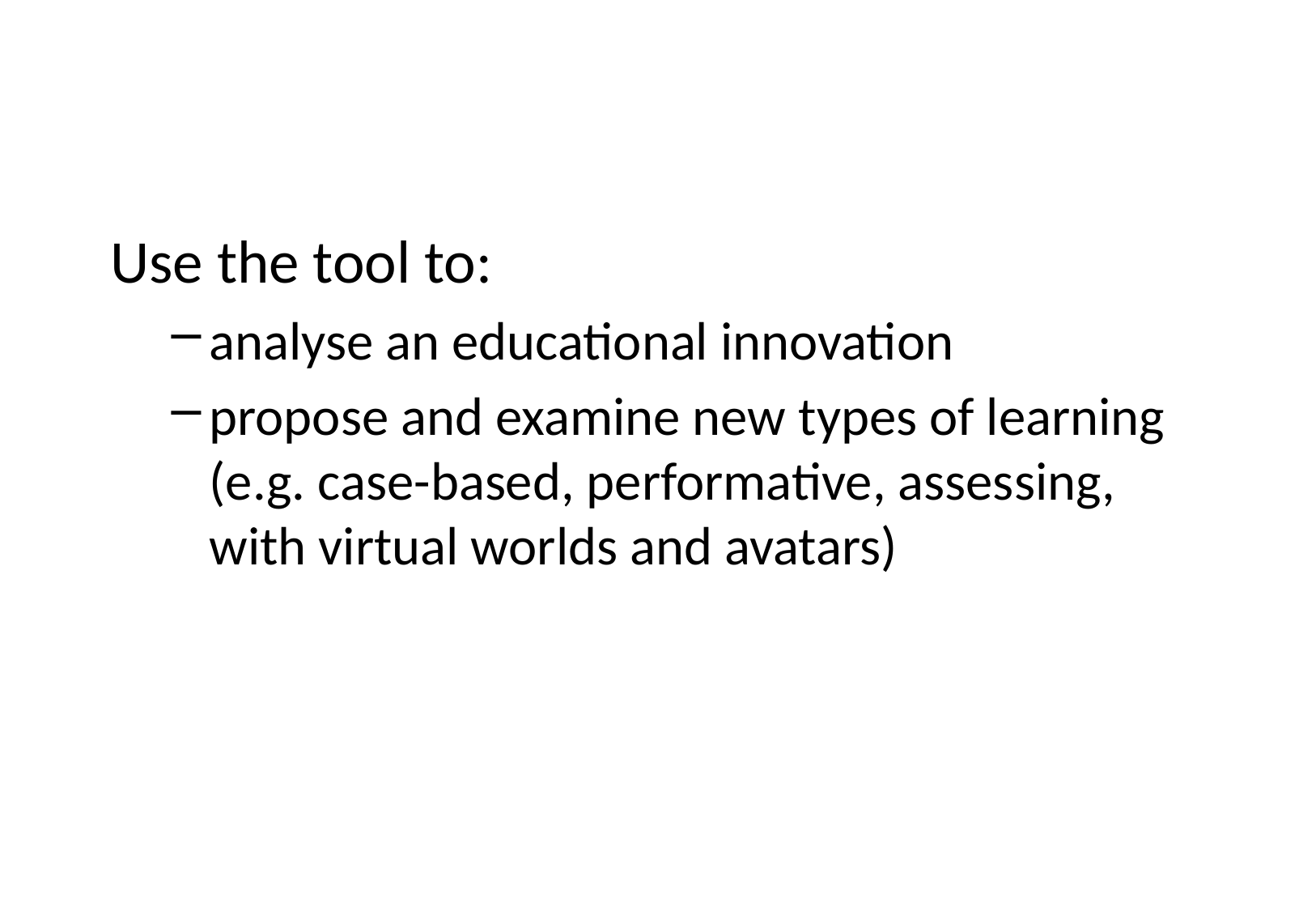

Use the tool to:
analyse an educational innovation
propose and examine new types of learning (e.g. case-based, performative, assessing, with virtual worlds and avatars)